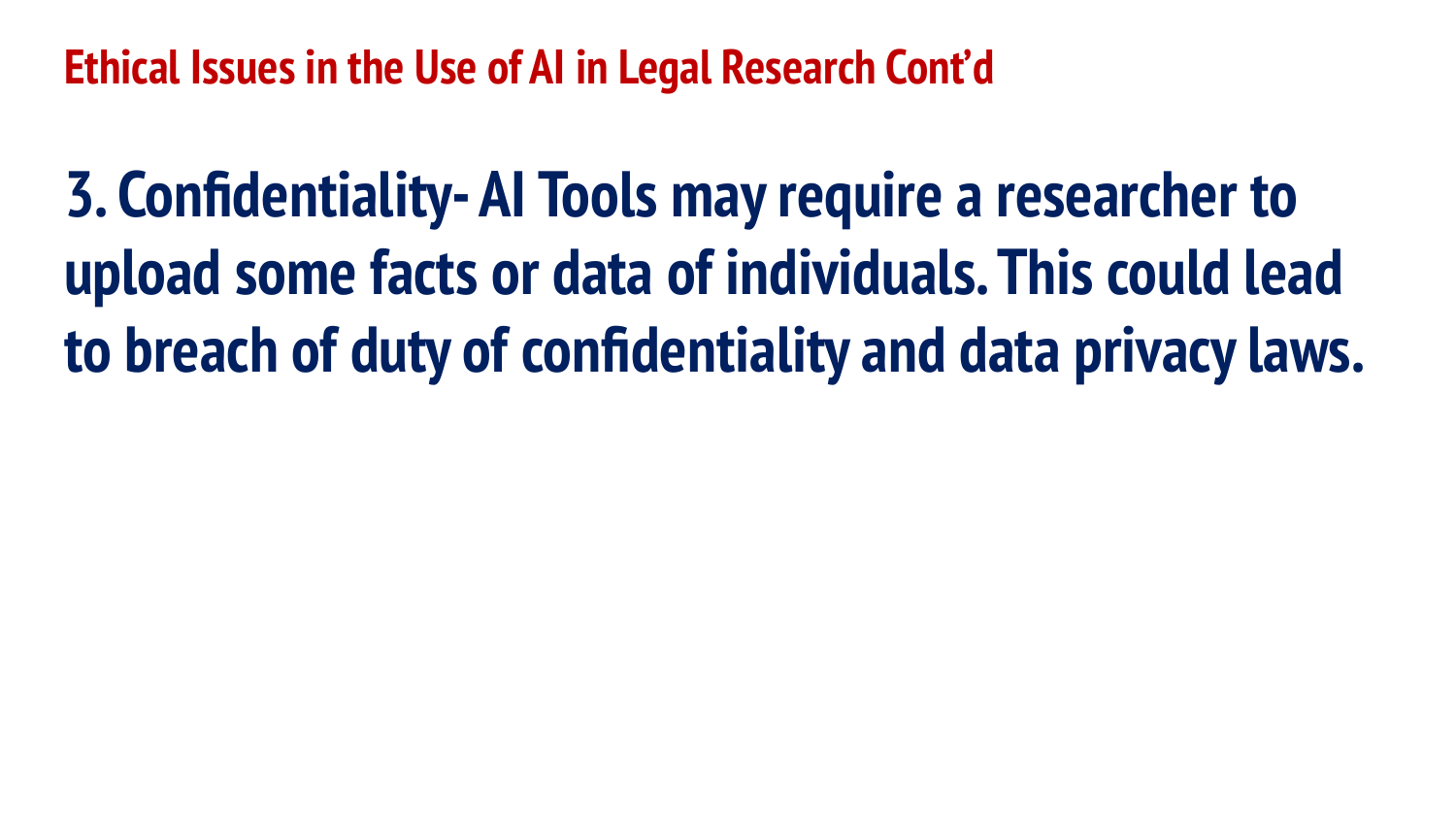

# Ethical Issues in the Use of AI in Legal Research Cont’d 3. Confidentiality- AI Tools may require a researcher to upload some facts or data of individuals. This could lead to breach of duty of confidentiality and data privacy laws.